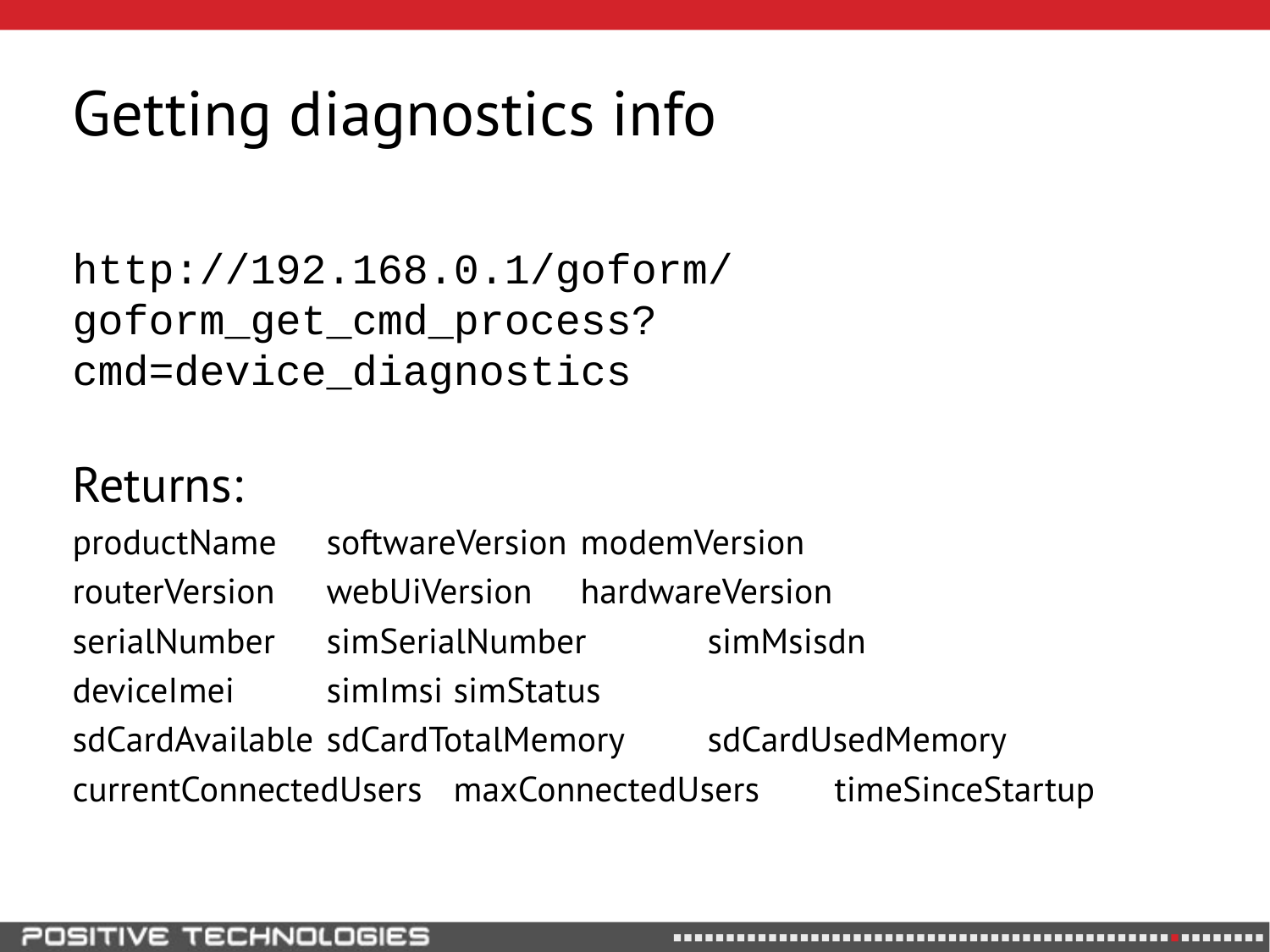

# Getting diagnostics info

http://192.168.0.1/goform/
goform_get_cmd_process?
cmd=device_diagnostics

Returns:
productName	softwareVersion	modemVersion
routerVersion	webUiVersion	hardwareVersion
serialNumber	simSerialNumber	simMsisdn
deviceImei	simImsi	simStatus
sdCardAvailable	sdCardTotalMemory	sdCardUsedMemory
currentConnectedUsers	maxConnectedUsers	timeSinceStartup